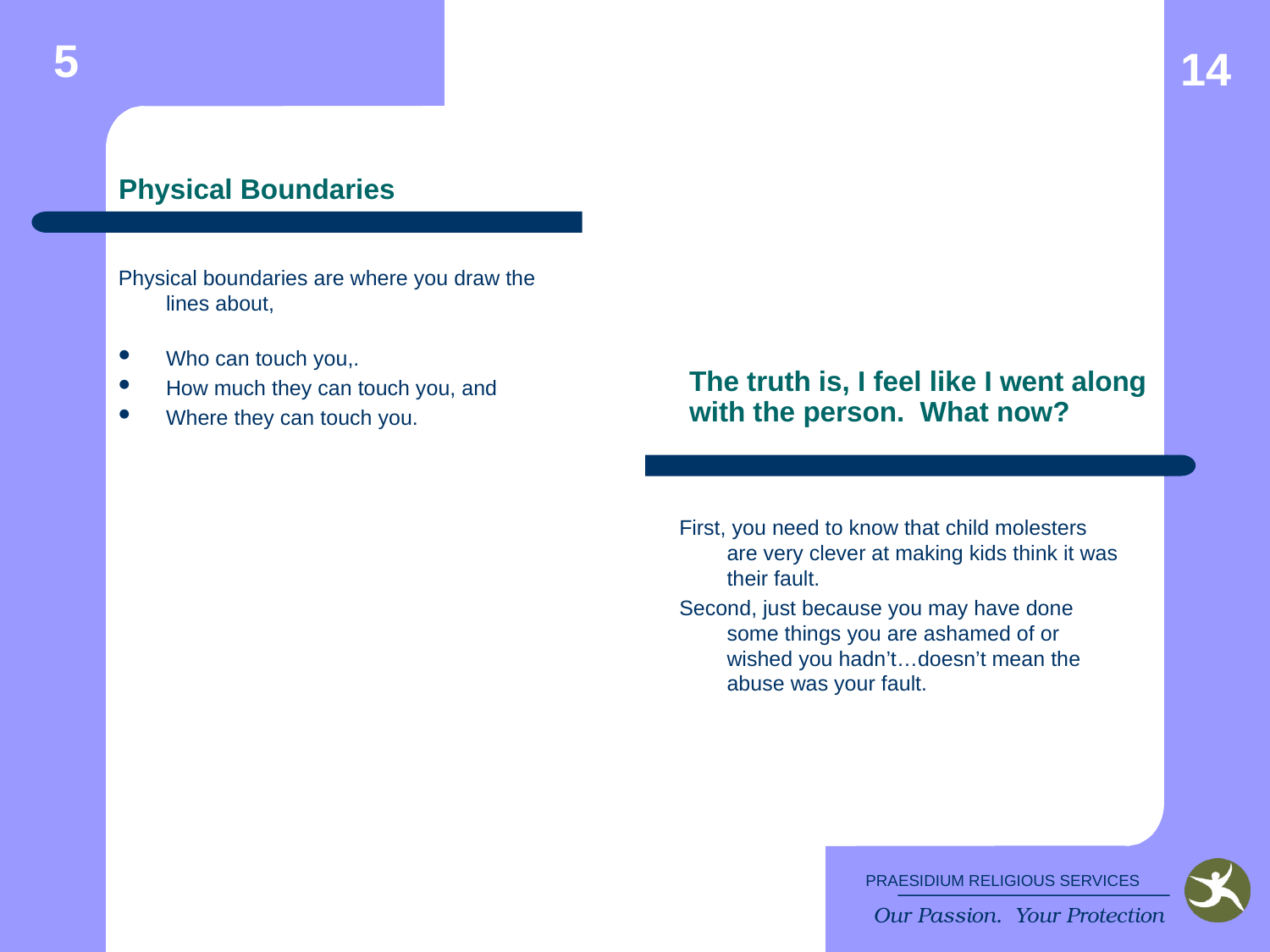

5
14
# Physical Boundaries

Physical boundaries are where you draw the lines about,

Who can touch you,.
How much they can touch you, and
Where they can touch you.
The truth is, I feel like I went along with the person.  What now?
First, you need to know that child molesters are very clever at making kids think it was their fault.
Second, just because you may have done some things you are ashamed of or wished you hadn’t…doesn’t mean the abuse was your fault.